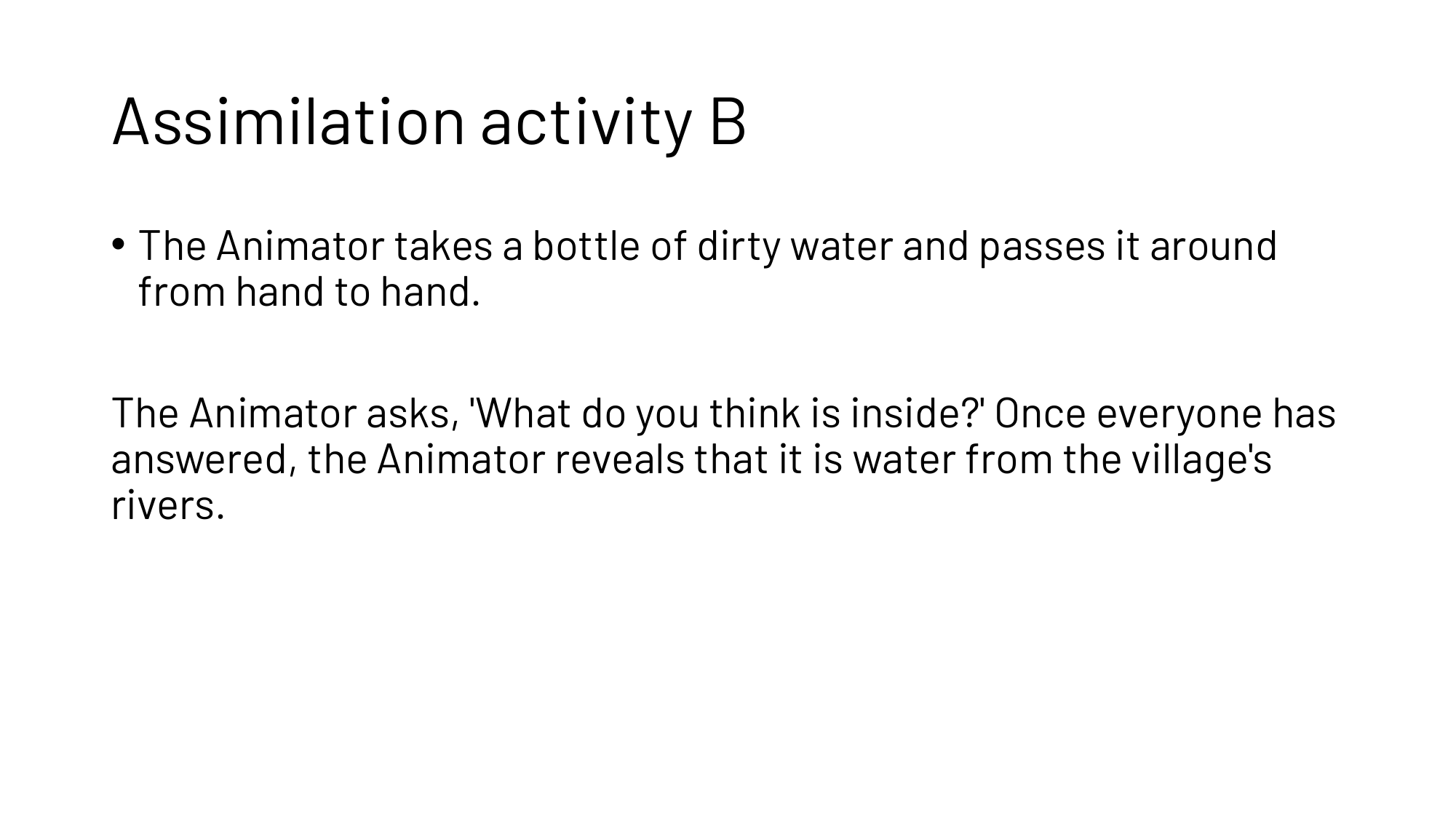

# Assimilation activity B
The Animator takes a bottle of dirty water and passes it around from hand to hand.

The Animator asks, 'What do you think is inside?' Once everyone has answered, the Animator reveals that it is water from the village's rivers.